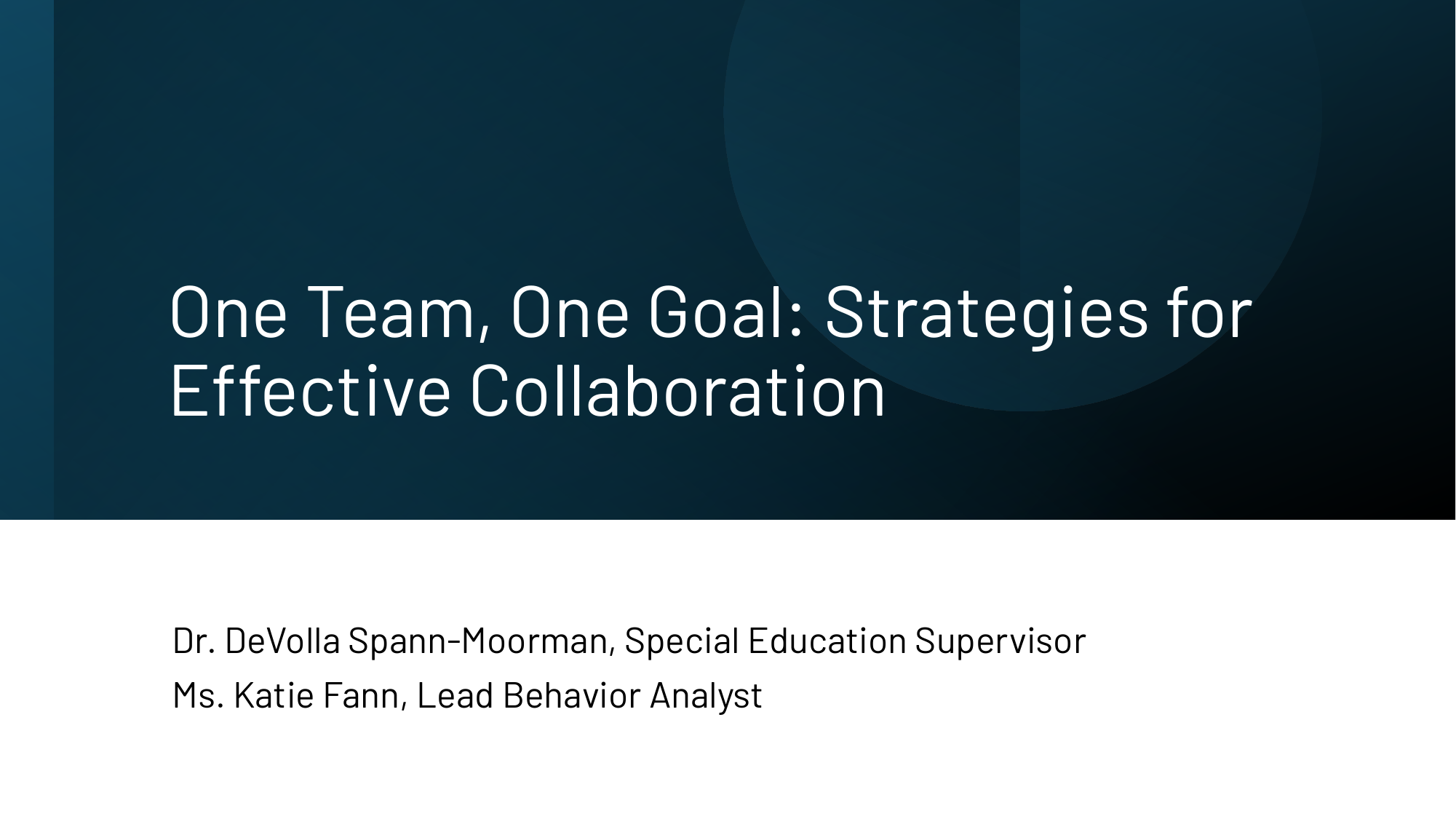

# One Team, One Goal: Strategies for Effective Collaboration
Dr. DeVolla Spann-Moorman, Special Education Supervisor
Ms. Katie Fann, Lead Behavior Analyst